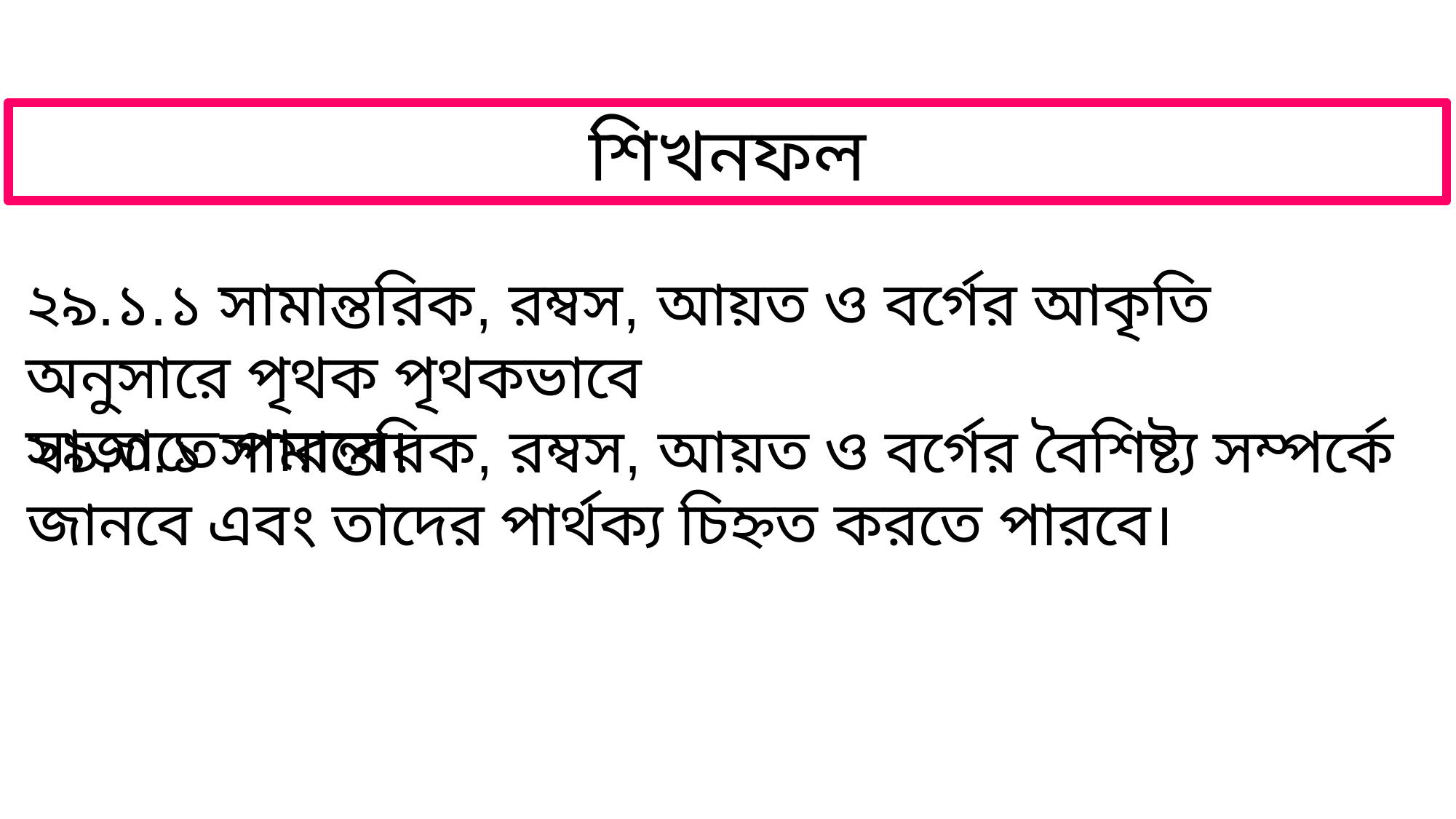

শিখনফল
২৯.১.১ সামান্তরিক, রম্বস, আয়ত ও বর্গের আকৃতি অনুসারে পৃথক পৃথকভাবে
সাজাতে পারবে।
২৯.৩.১ সামান্তরিক, রম্বস, আয়ত ও বর্গের বৈশিষ্ট্য সম্পর্কে জানবে এবং তাদের পার্থক্য চিহ্নত করতে পারবে।